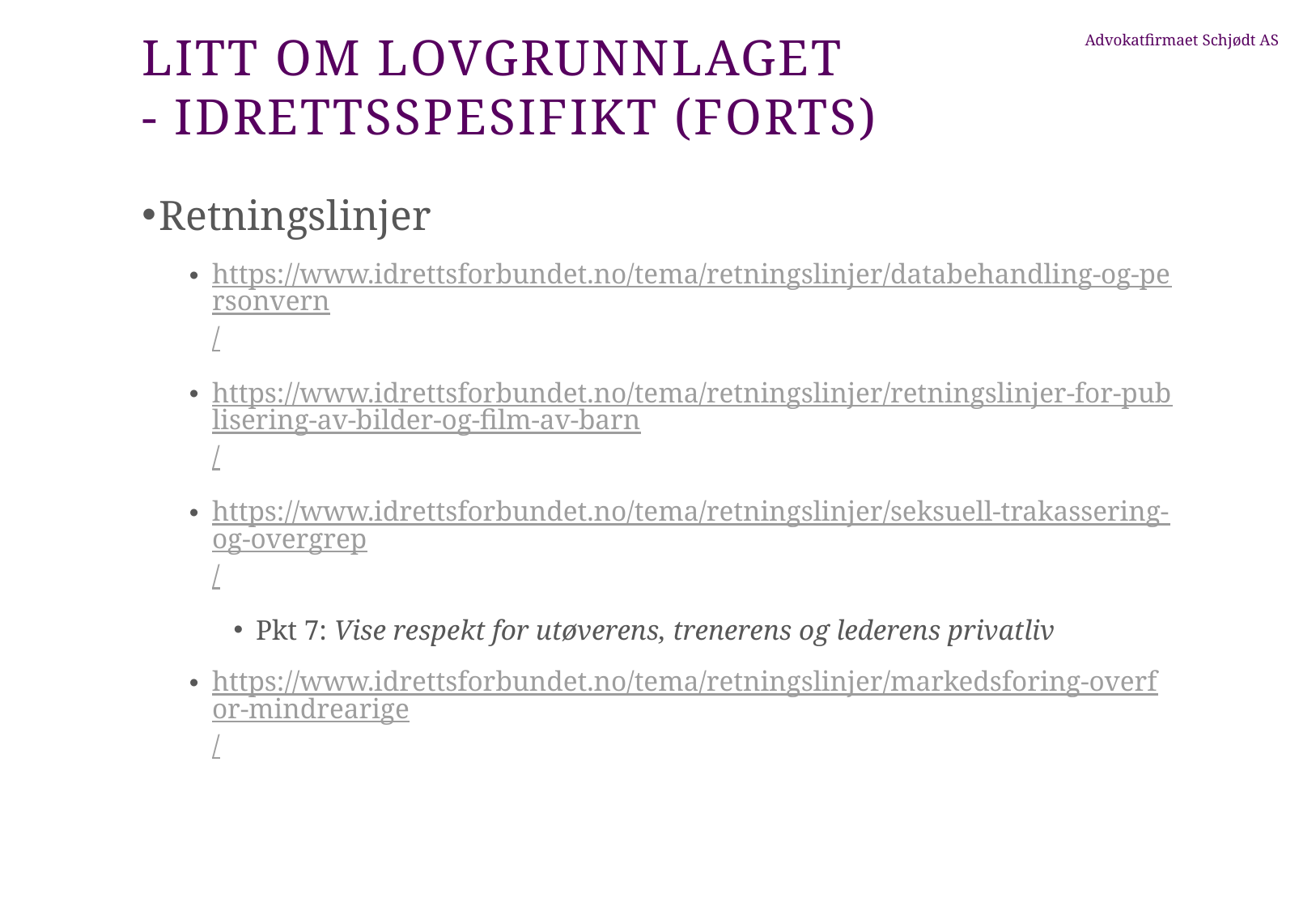

# Litt om lovgrunnlaget - idrettsspesifikt (forts)
Retningslinjer
https://www.idrettsforbundet.no/tema/retningslinjer/databehandling-og-personvern/
https://www.idrettsforbundet.no/tema/retningslinjer/retningslinjer-for-publisering-av-bilder-og-film-av-barn/
https://www.idrettsforbundet.no/tema/retningslinjer/seksuell-trakassering-og-overgrep/
Pkt 7: Vise respekt for utøverens, trenerens og lederens privatliv
https://www.idrettsforbundet.no/tema/retningslinjer/markedsforing-overfor-mindrearige/